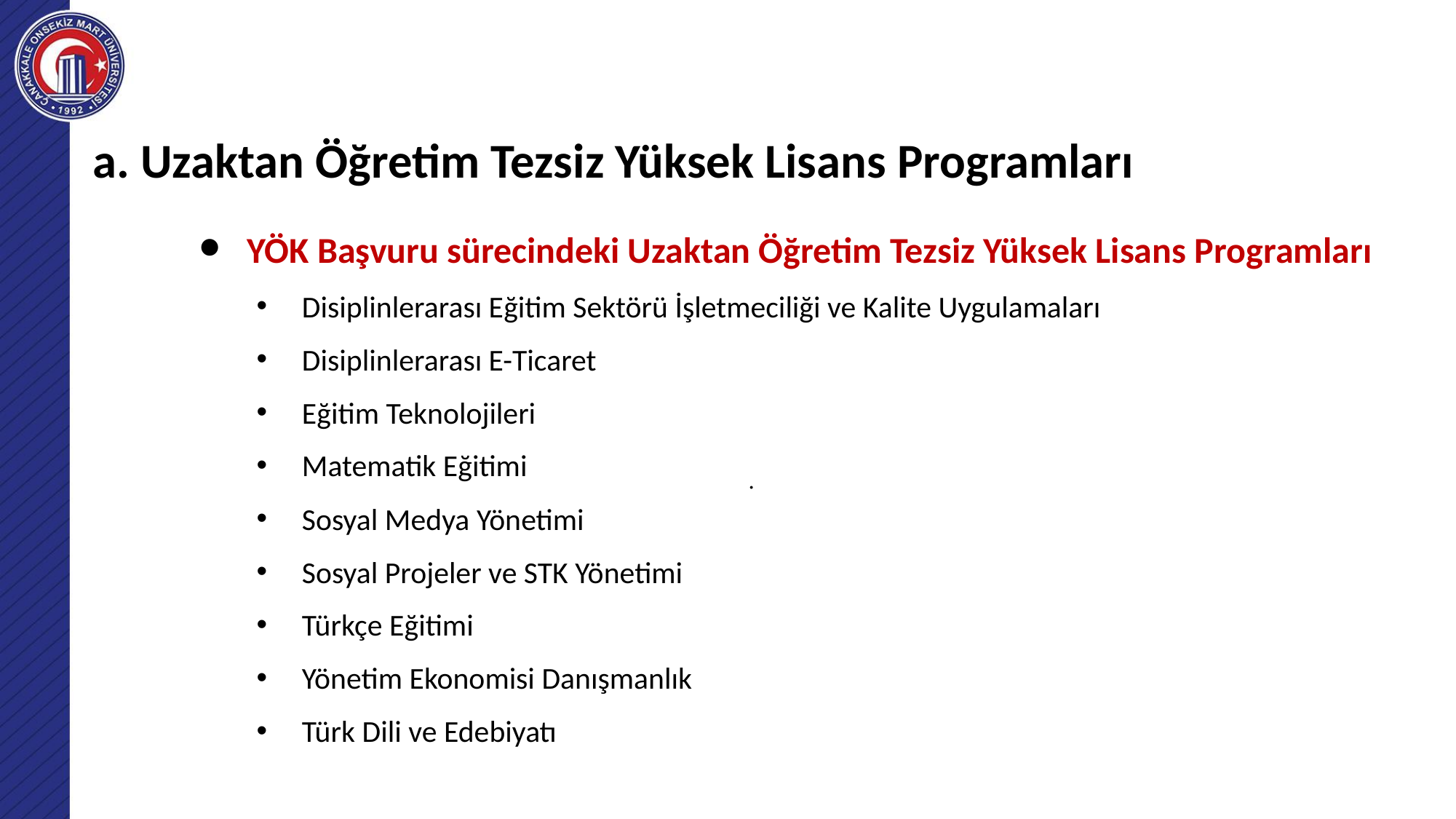

a. Uzaktan Öğretim Tezsiz Yüksek Lisans Programları
# .
YÖK Başvuru sürecindeki Uzaktan Öğretim Tezsiz Yüksek Lisans Programları
Disiplinlerarası Eğitim Sektörü İşletmeciliği ve Kalite Uygulamaları
Disiplinlerarası E-Ticaret
Eğitim Teknolojileri
Matematik Eğitimi
Sosyal Medya Yönetimi
Sosyal Projeler ve STK Yönetimi
Türkçe Eğitimi
Yönetim Ekonomisi Danışmanlık
Türk Dili ve Edebiyatı